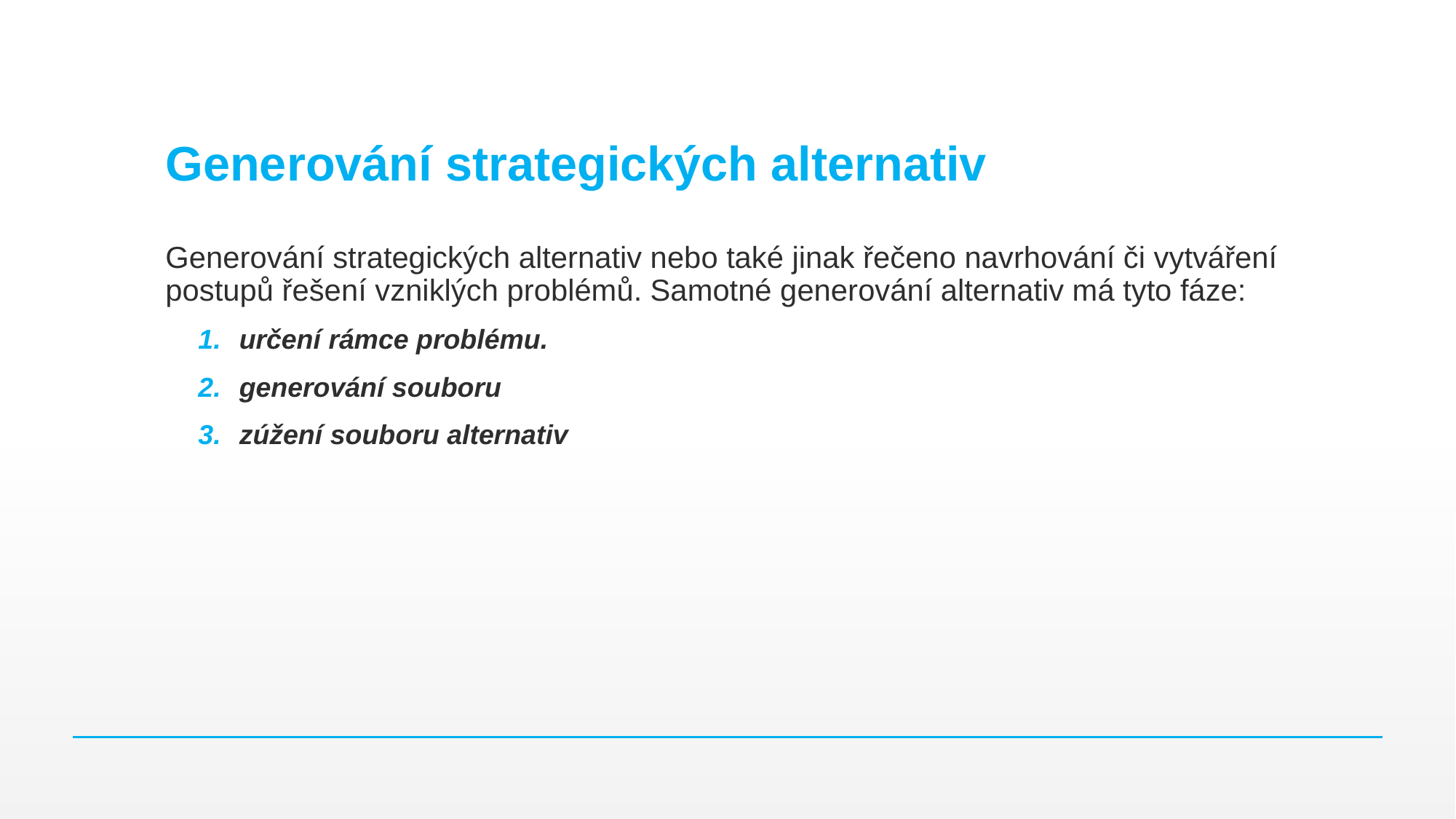

# Generování strategických alternativ
Generování strategických alternativ nebo také jinak řečeno navrhování či vytváření postupů řešení vzniklých problémů. Samotné generování alternativ má tyto fáze:
určení rámce problému.
generování souboru
zúžení souboru alternativ